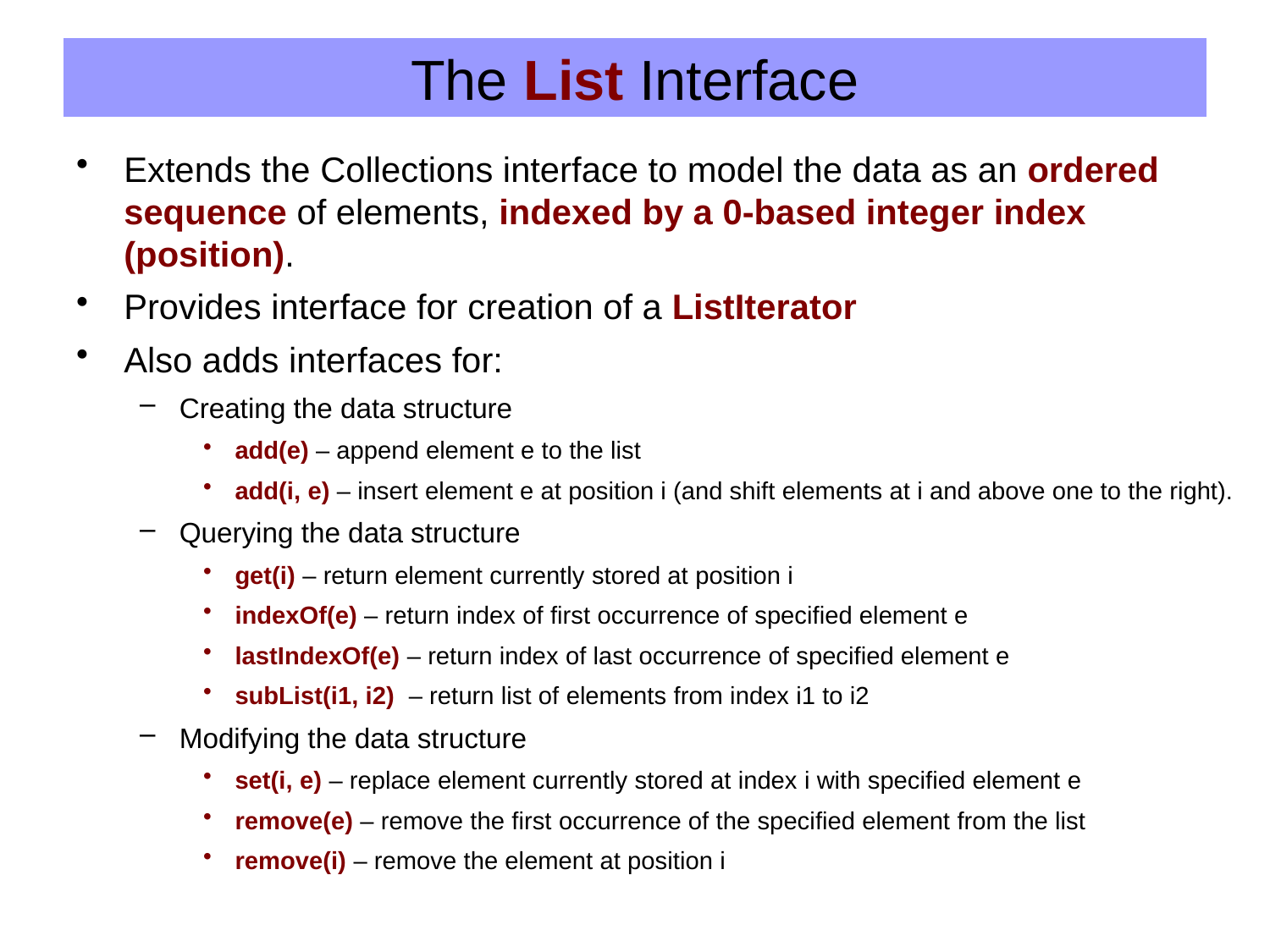

# The List Interface
Extends the Collections interface to model the data as an ordered sequence of elements, indexed by a 0-based integer index (position).
Provides interface for creation of a ListIterator
Also adds interfaces for:
Creating the data structure
add(e) – append element e to the list
add(i, e) – insert element e at position i (and shift elements at i and above one to the right).
Querying the data structure
get(i) – return element currently stored at position i
indexOf(e) – return index of first occurrence of specified element e
lastIndexOf(e) – return index of last occurrence of specified element e
subList(i1, i2)  – return list of elements from index i1 to i2
Modifying the data structure
set(i, e) – replace element currently stored at index i with specified element e
remove(e) – remove the first occurrence of the specified element from the list
remove(i) – remove the element at position i